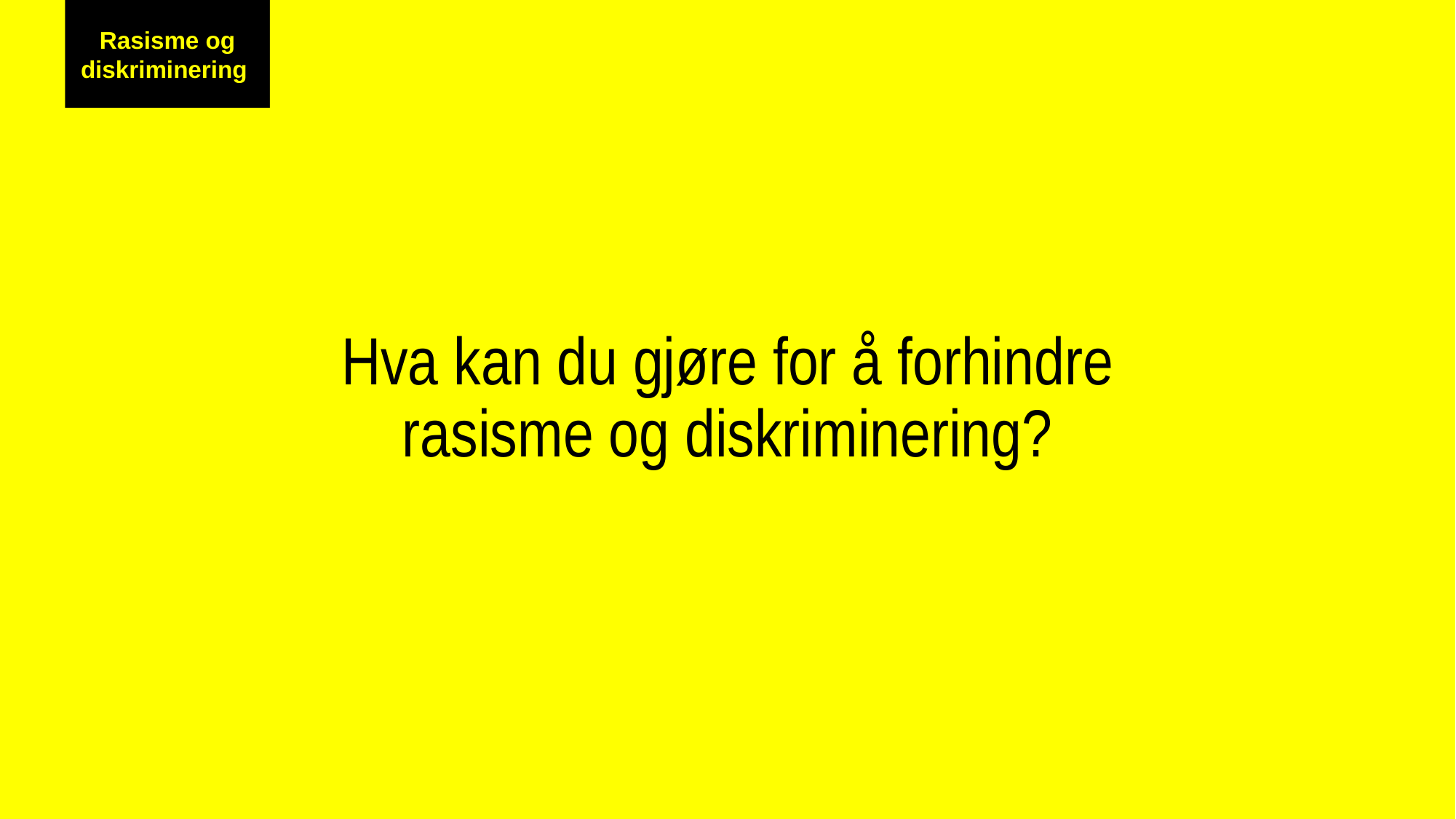

Rasisme og diskriminering
Rasisme og diskriminering
Hva kan du gjøre for å forhindre rasisme og diskriminering?